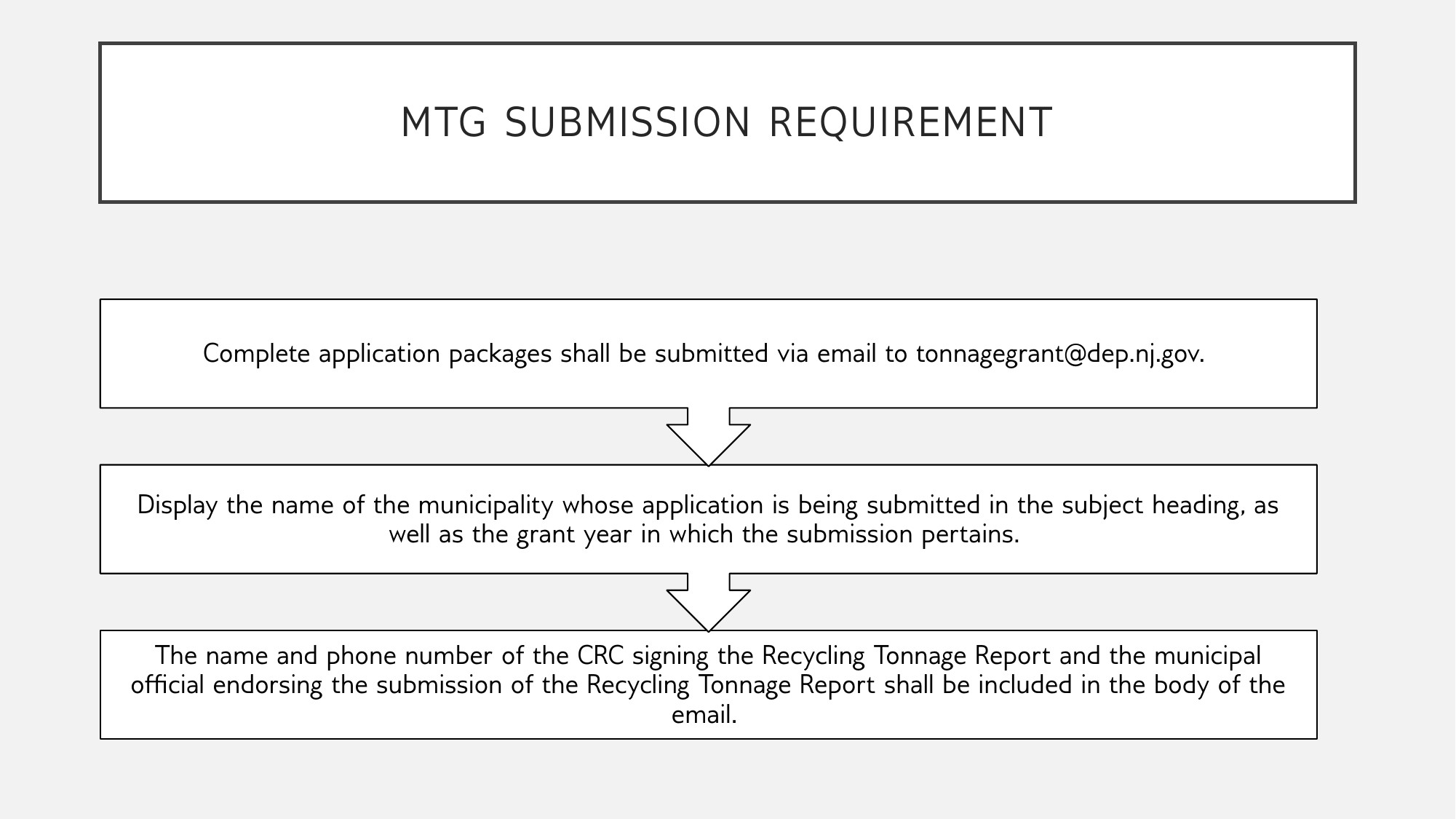

# MTG SUBMISSION REQUIREMENT

The name and phone number of the CRC signing the Recycling Tonnage Report and the municipal official endorsing the submission of the Recycling Tonnage Report shall be included in the body of the email.
Display the name of the municipality whose application is being submitted in the subject heading, as well as the grant year in which the submission pertains.
Complete application packages shall be submitted via email to tonnagegrant@dep.nj.gov.